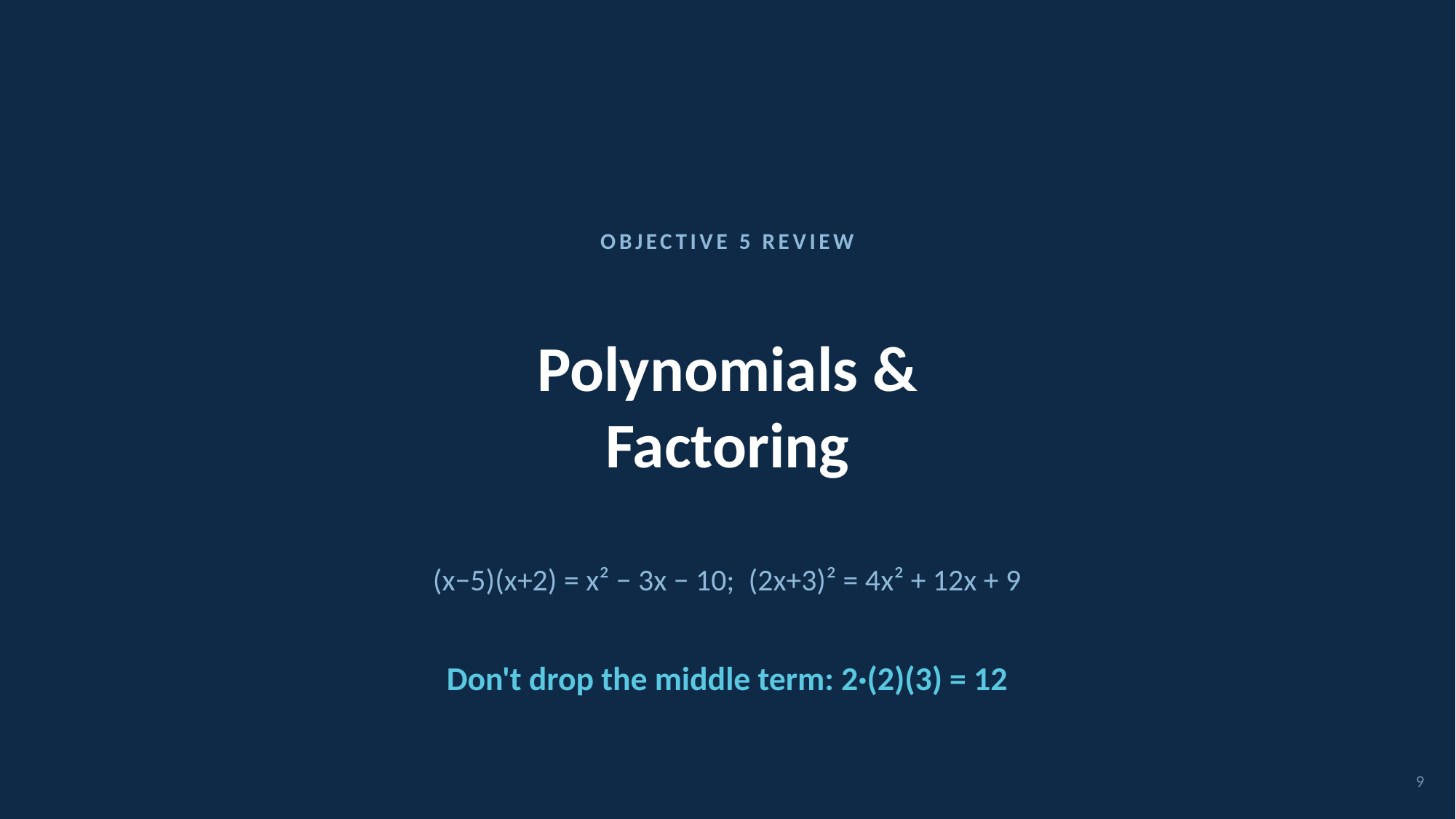

OBJECTIVE 5 REVIEW
Polynomials &
Factoring
(x−5)(x+2) = x² − 3x − 10;  (2x+3)² = 4x² + 12x + 9
Don't drop the middle term: 2·(2)(3) = 12
9